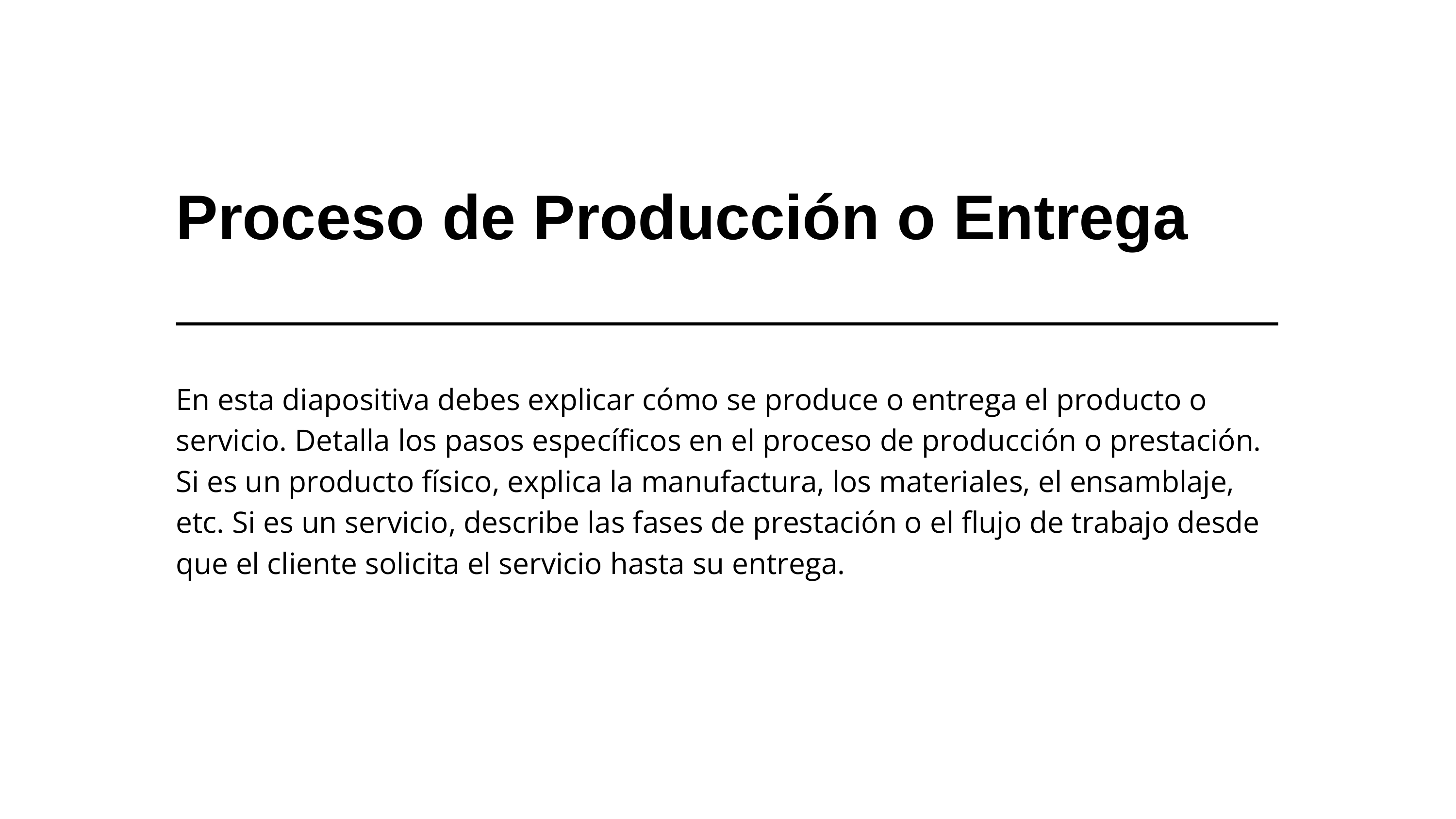

Proceso de Producción o Entrega

En esta diapositiva debes explicar cómo se produce o entrega el producto o servicio. Detalla los pasos específicos en el proceso de producción o prestación. Si es un producto físico, explica la manufactura, los materiales, el ensamblaje, etc. Si es un servicio, describe las fases de prestación o el flujo de trabajo desde que el cliente solicita el servicio hasta su entrega.